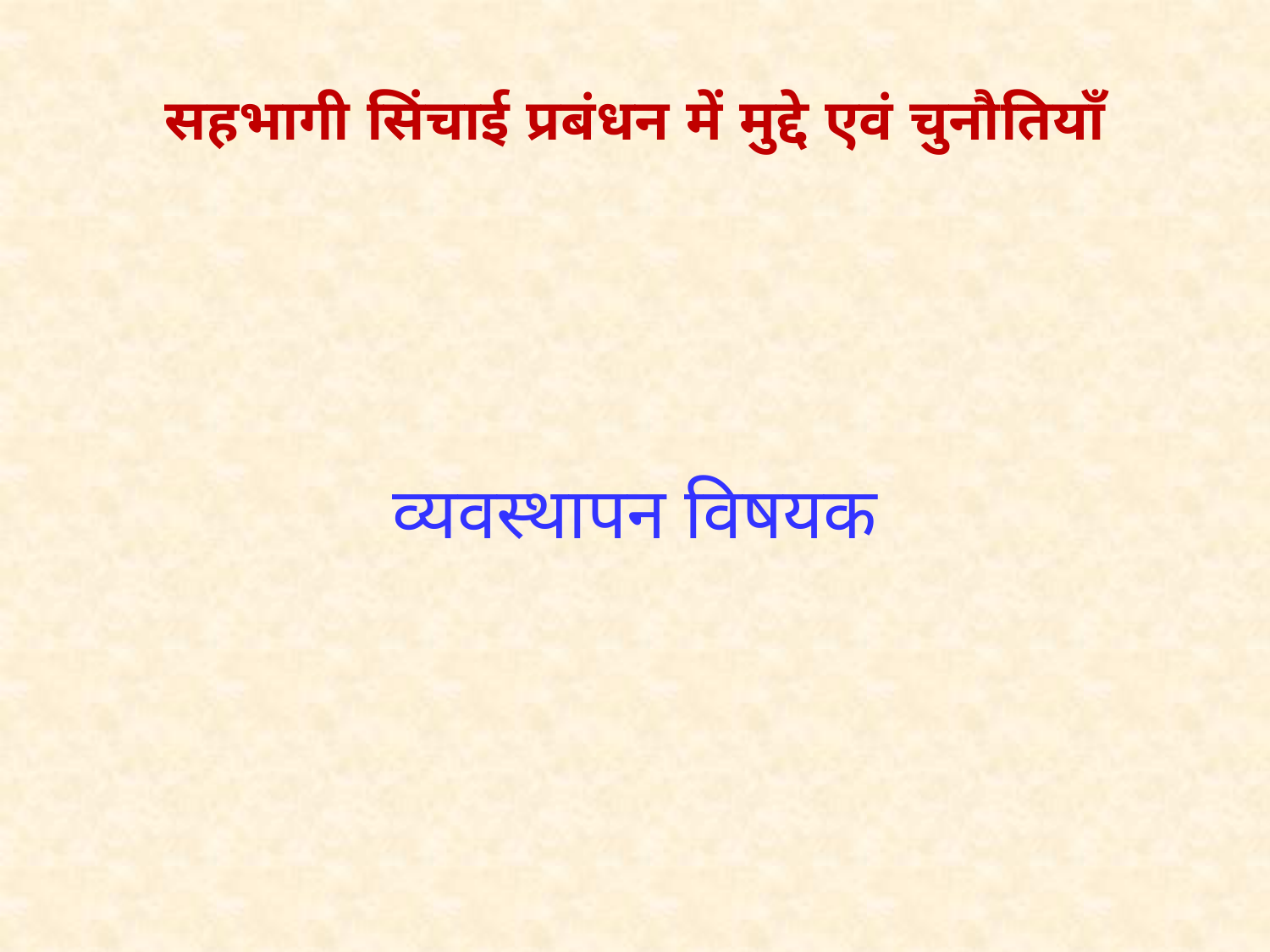

# सहभागी सिंचाई प्रबंधन में मुद्दे एवं चुनौतियाँ

व्यवस्थापन विषयक